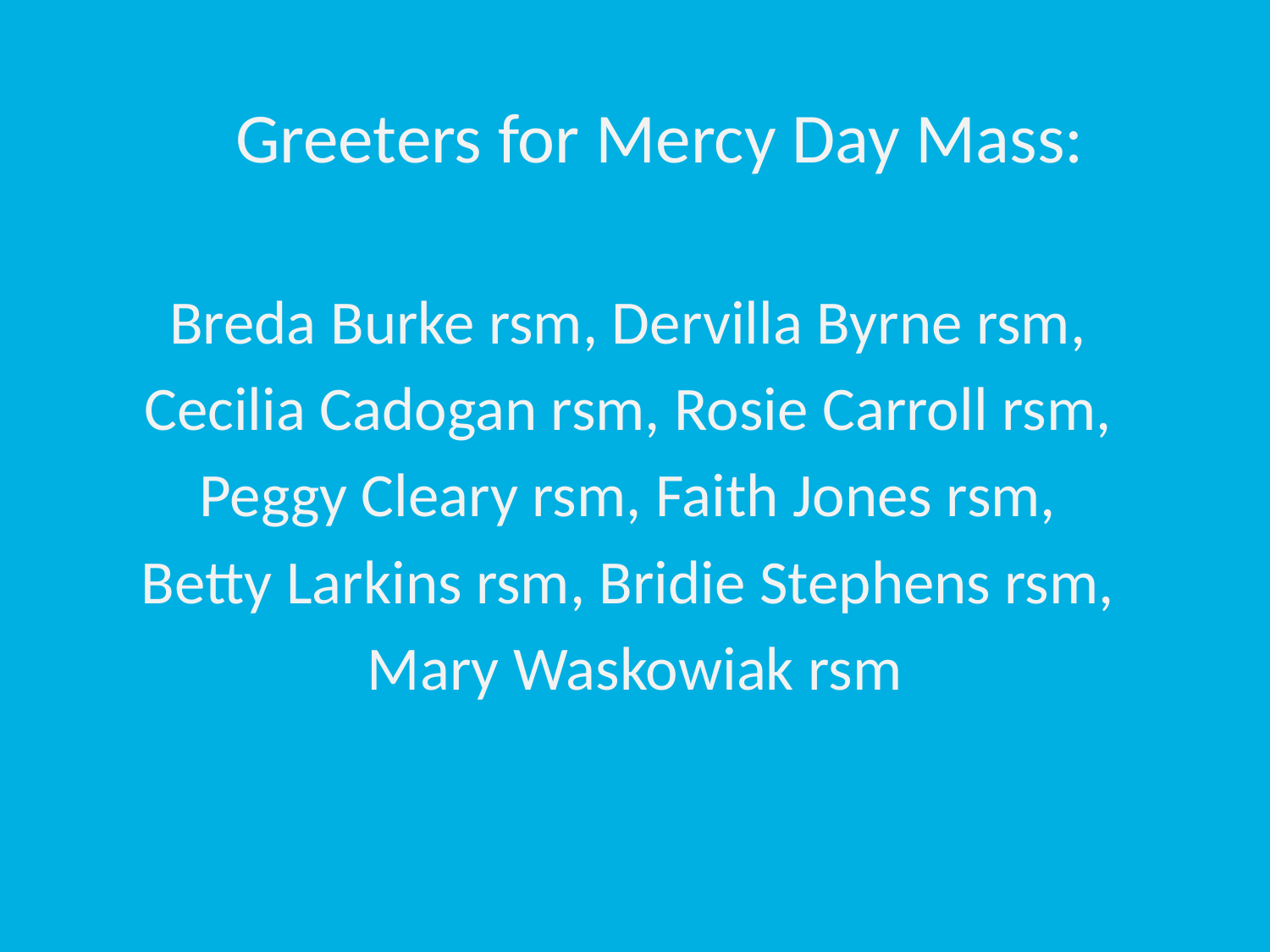

Greeters for Mercy Day Mass:
Breda Burke rsm, Dervilla Byrne rsm,
Cecilia Cadogan rsm, Rosie Carroll rsm,
Peggy Cleary rsm, Faith Jones rsm,
Betty Larkins rsm, Bridie Stephens rsm,
Mary Waskowiak rsm